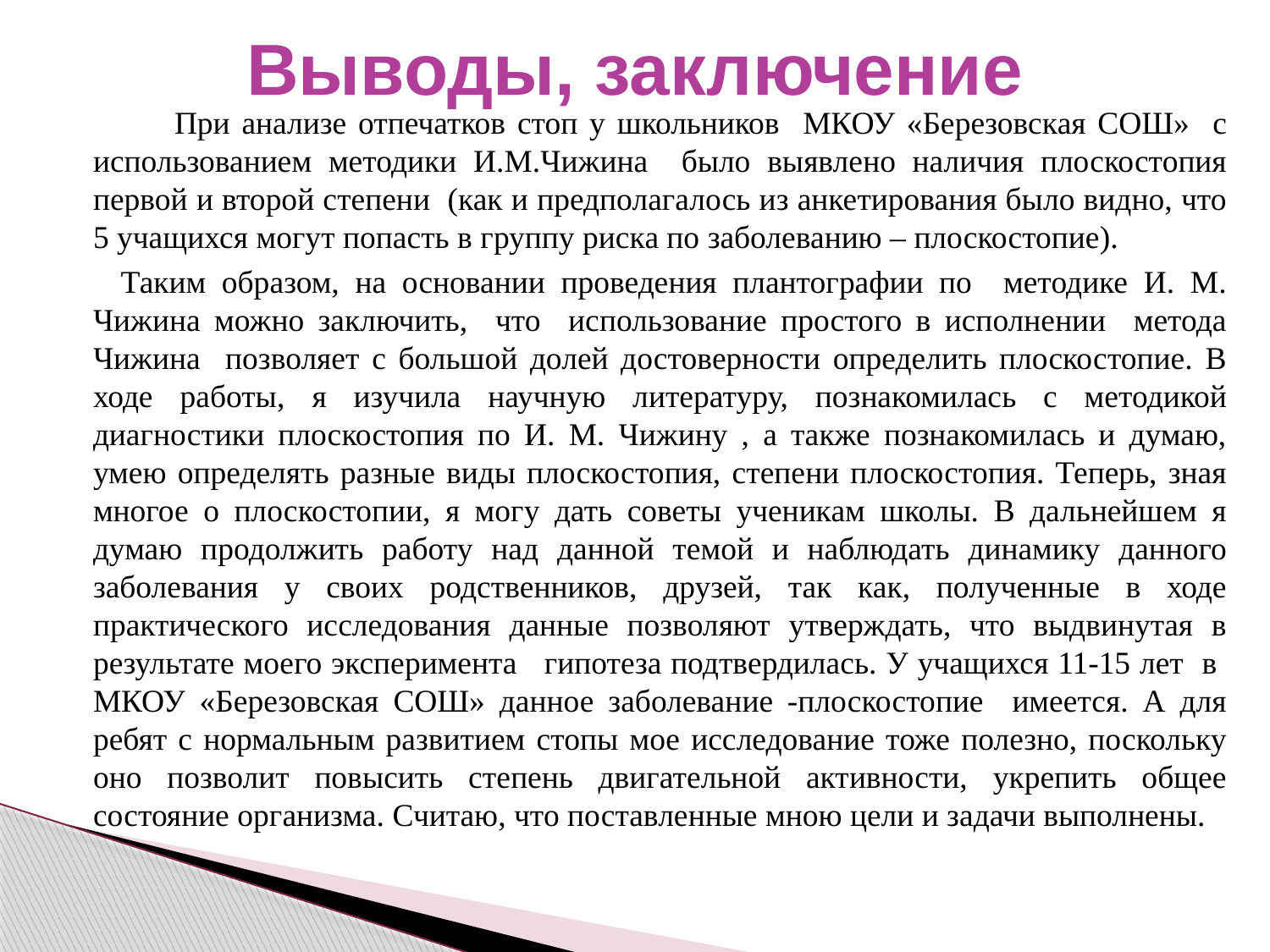

# Выводы, заключение
          При анализе отпечатков стоп у школьников  МКОУ «Березовская СОШ»  с использованием методики И.М.Чижина  было выявлено наличия плоскостопия первой и второй степени  (как и предполагалось из анкетирования было видно, что 5 учащихся могут попасть в группу риска по заболеванию – плоскостопие).
    Таким образом, на основании проведения плантографии по  методике И. М. Чижина можно заключить,  что  использование простого в исполнении  метода Чижина  позволяет с большой долей достоверности определить плоскостопие. В ходе работы, я изучила научную литературу, познакомилась с методикой диагностики плоскостопия по И. М. Чижину , а также познакомилась и думаю, умею определять разные виды плоскостопия, степени плоскостопия. Теперь, зная многое о плоскостопии, я могу дать советы ученикам школы. В дальнейшем я думаю продолжить работу над данной темой и наблюдать динамику данного заболевания у своих родственников, друзей, так как, полученные в ходе практического исследования данные позволяют утверждать, что выдвинутая в результате моего эксперимента   гипотеза подтвердилась. У учащихся 11-15 лет  в  МКОУ «Березовская СОШ» данное заболевание -плоскостопие  имеется. А для ребят с нормальным развитием стопы мое исследование тоже полезно, поскольку оно позволит повысить степень двигательной активности, укрепить общее состояние организма. Считаю, что поставленные мною цели и задачи выполнены.